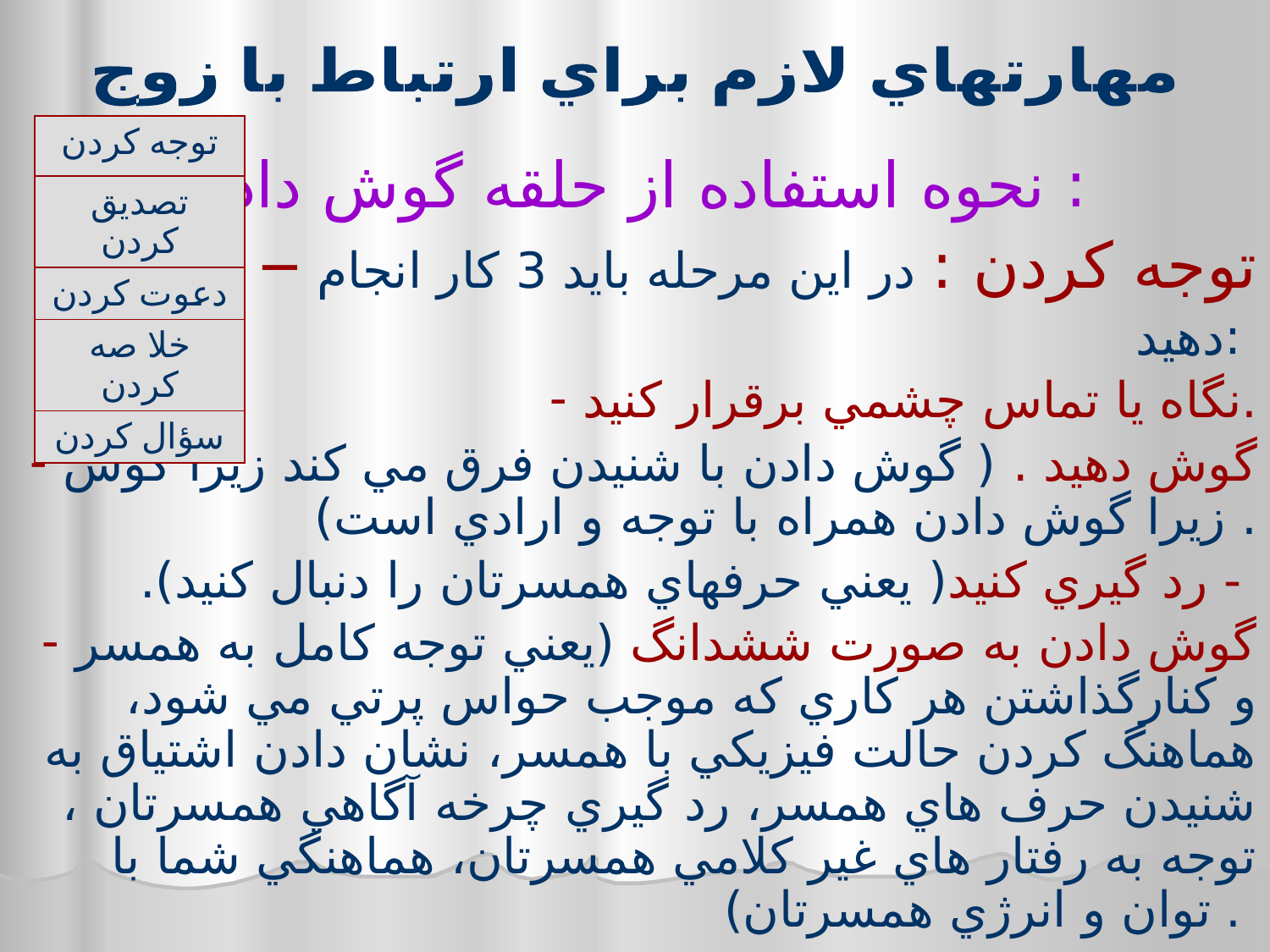

مهارتهاي لازم براي ارتباط با زوج
| توجه كردن |
| --- |
| تصديق كردن |
| دعوت كردن |
| خلا صه كردن |
| سؤال كردن |
نحوه استفاده از حلقه گوش دادن :
1 – توجه كردن : در اين مرحله بايد 3 كار انجام
 دهيد:
- نگاه يا تماس چشمي برقرار كنيد.
- گوش دهيد . ( گوش دادن با شنيدن فرق مي كند زيرا گوش زيرا گوش دادن همراه با توجه و ارادي است) .
 - رد گيري كنيد( يعني حرفهاي همسرتان را دنبال كنيد).
- گوش دادن به صورت ششدانگ (يعني توجه كامل به همسر و كنارگذاشتن هر كاري كه موجب حواس پرتي مي شود، هماهنگ كردن حالت فيزيكي با همسر، نشان دادن اشتياق به شنيدن حرف هاي همسر، رد گيري چرخه آگاهي همسرتان ، توجه به رفتار هاي غير كلامي همسرتان، هماهنگي شما با توان و انرژي همسرتان) .